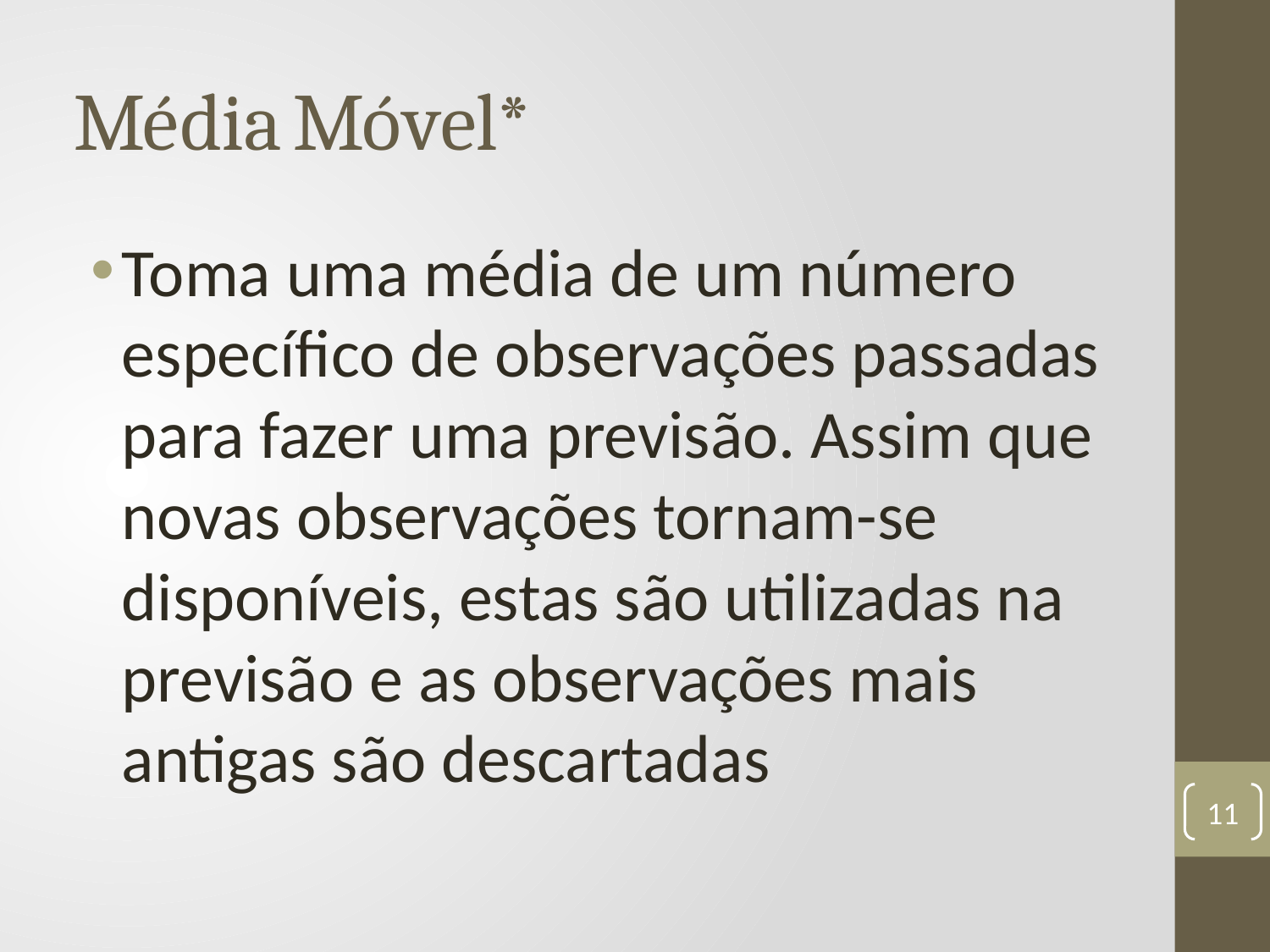

# Média Móvel*
Toma uma média de um número específico de observações passadas para fazer uma previsão. Assim que novas observações tornam-se disponíveis, estas são utilizadas na previsão e as observações mais antigas são descartadas
11